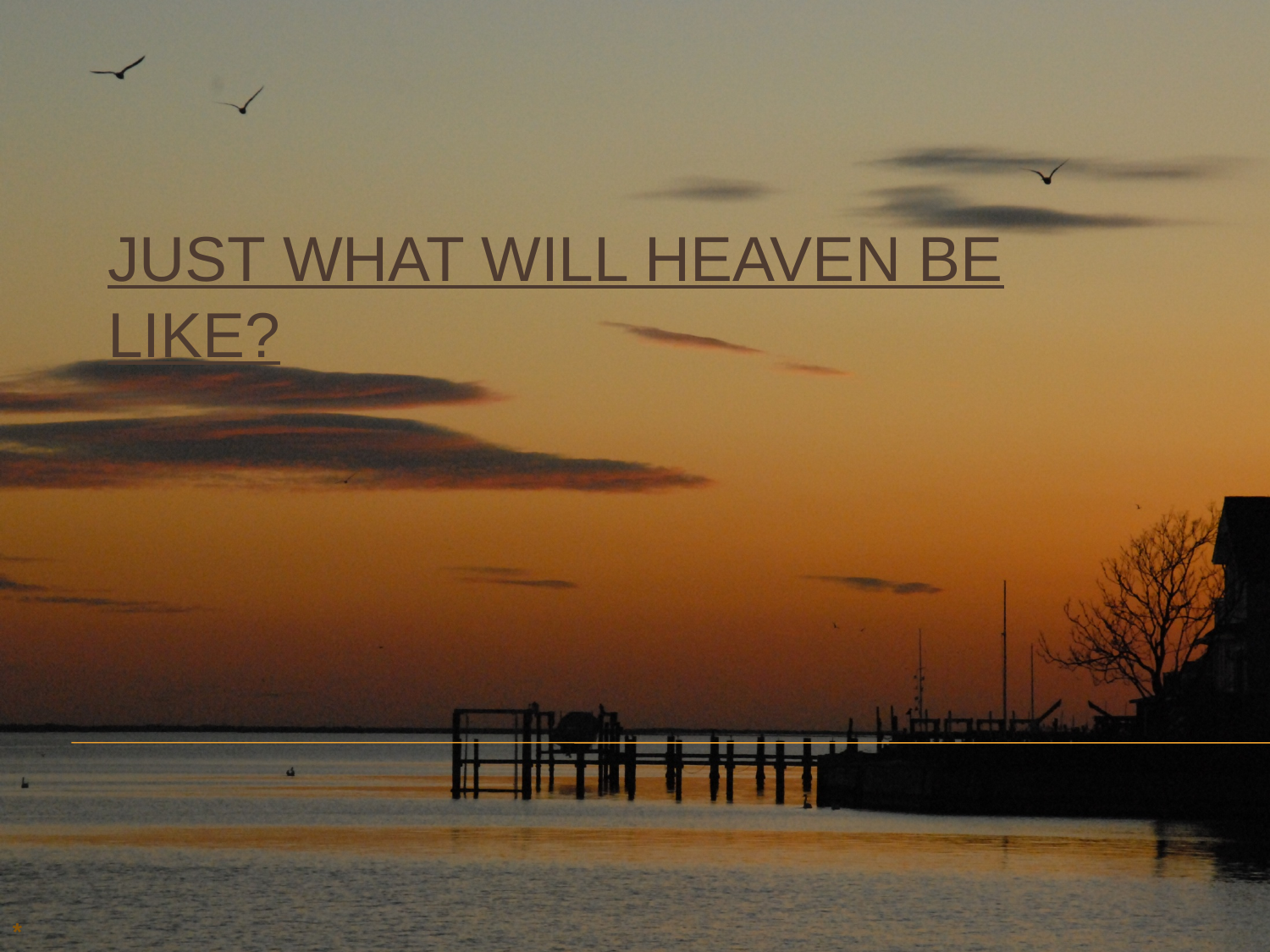

# Just what will heaven be like?
*